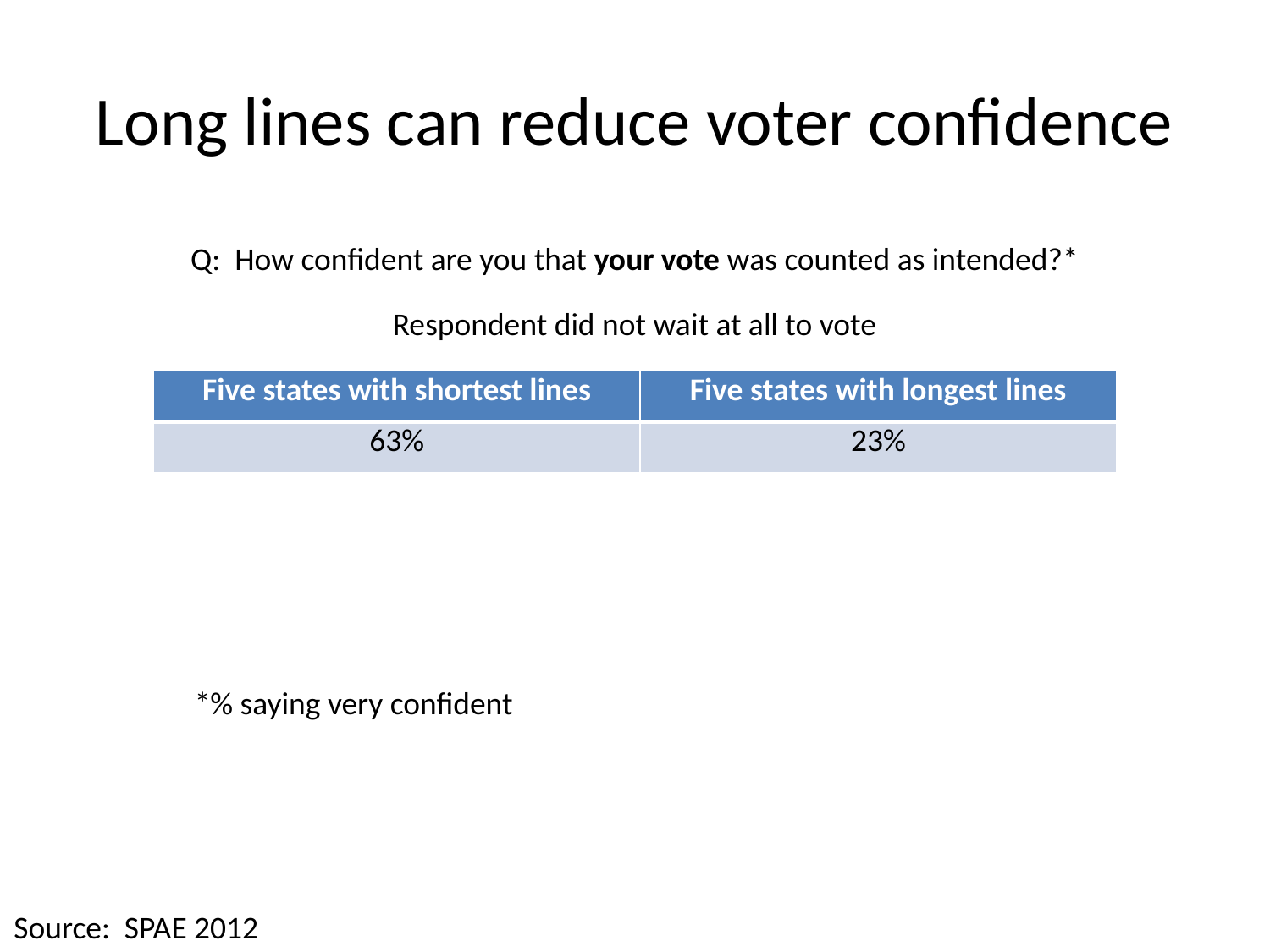

# Long lines can reduce voter confidence
Q:  How confident are you that your vote was counted as intended?*
Respondent did not wait at all to vote
| Five states with shortest lines | Five states with longest lines |
| --- | --- |
| 63% | 23% |
*% saying very confident
Source:  SPAE 2012